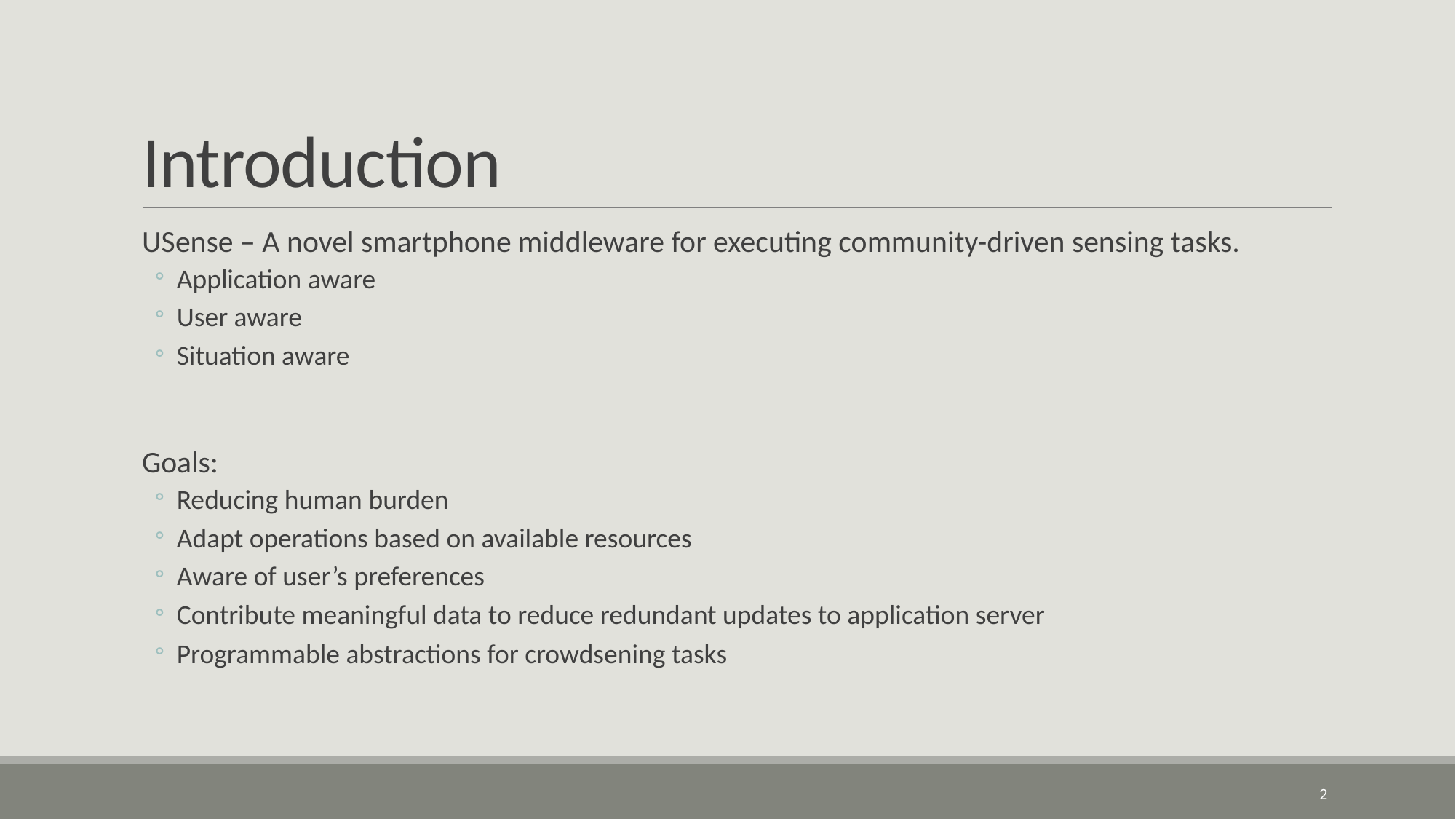

# Introduction
USense – A novel smartphone middleware for executing community-driven sensing tasks.
Application aware
User aware
Situation aware

Goals:
Reducing human burden
Adapt operations based on available resources
Aware of user’s preferences
Contribute meaningful data to reduce redundant updates to application server
Programmable abstractions for crowdsening tasks
2